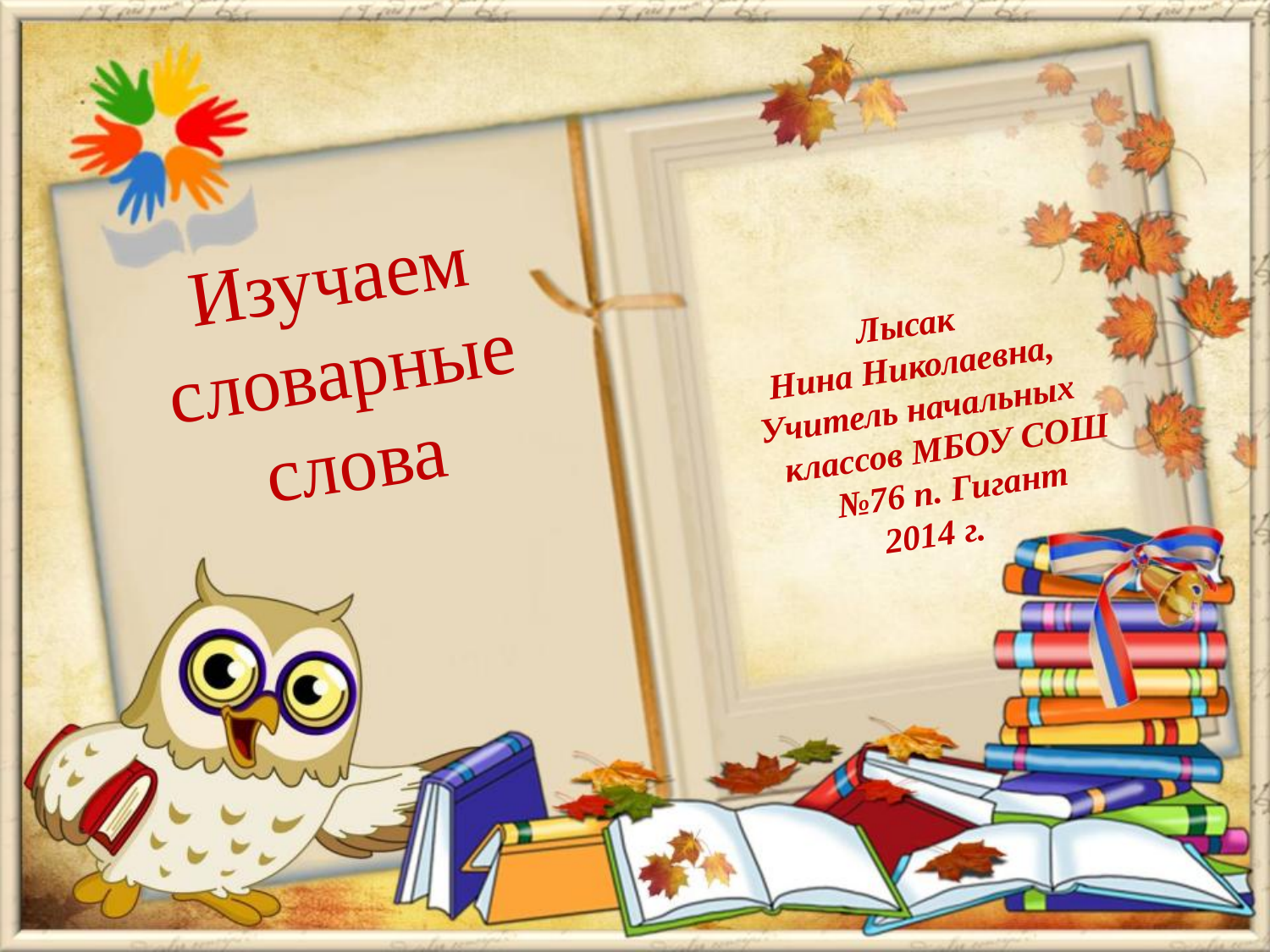

Изучаем словарные слова
Лысак
Нина Николаевна,
Учитель начальных классов МБОУ СОШ №76 п. Гигант
2014 г.